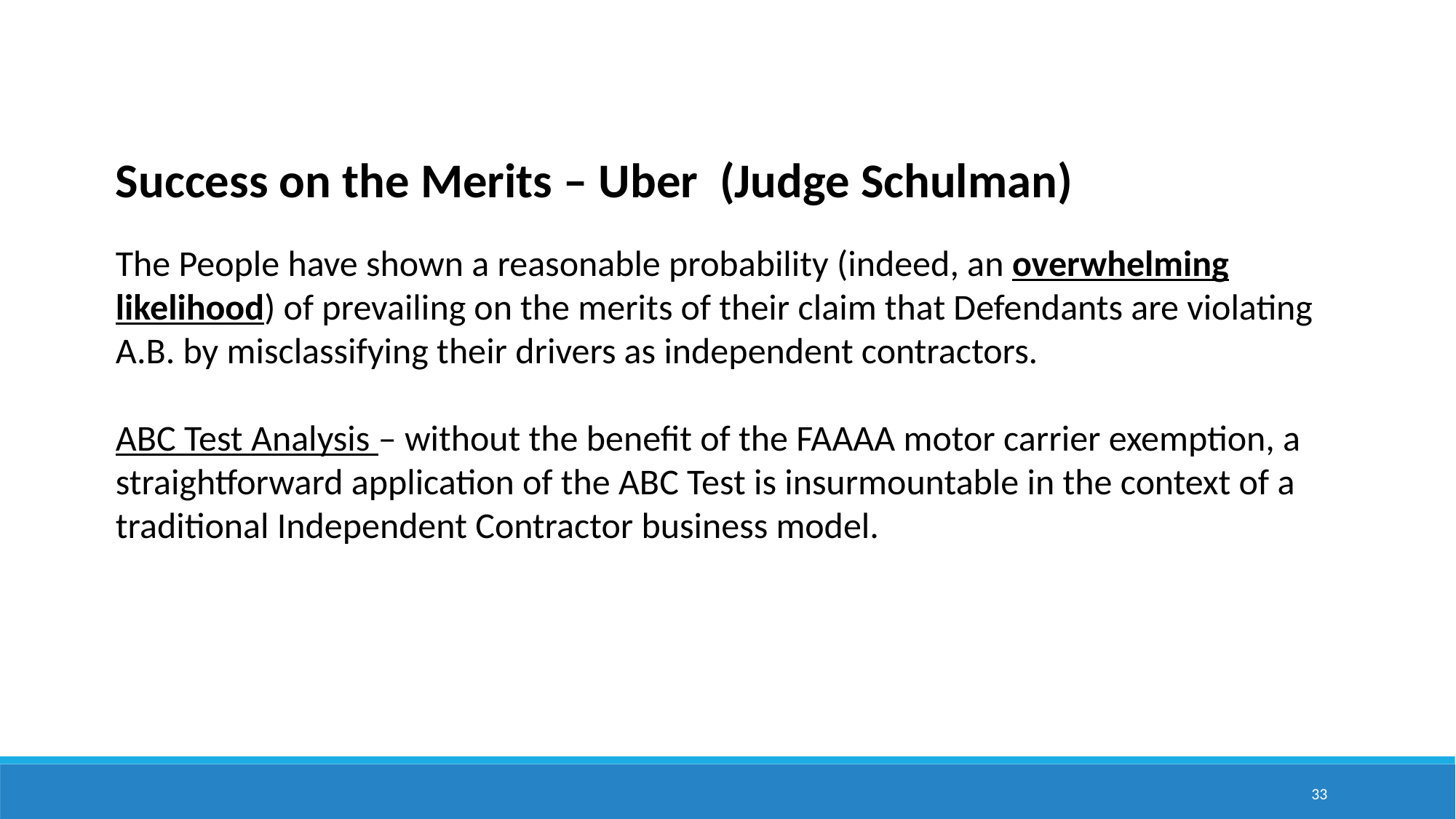

Success on the Merits – Uber  (Judge Schulman)

The People have shown a reasonable probability (indeed, an overwhelming likelihood) of prevailing on the merits of their claim that Defendants are violating A.B. by misclassifying their drivers as independent contractors.

ABC Test Analysis – without the benefit of the FAAAA motor carrier exemption, a straightforward application of the ABC Test is insurmountable in the context of a traditional Independent Contractor business model.

33